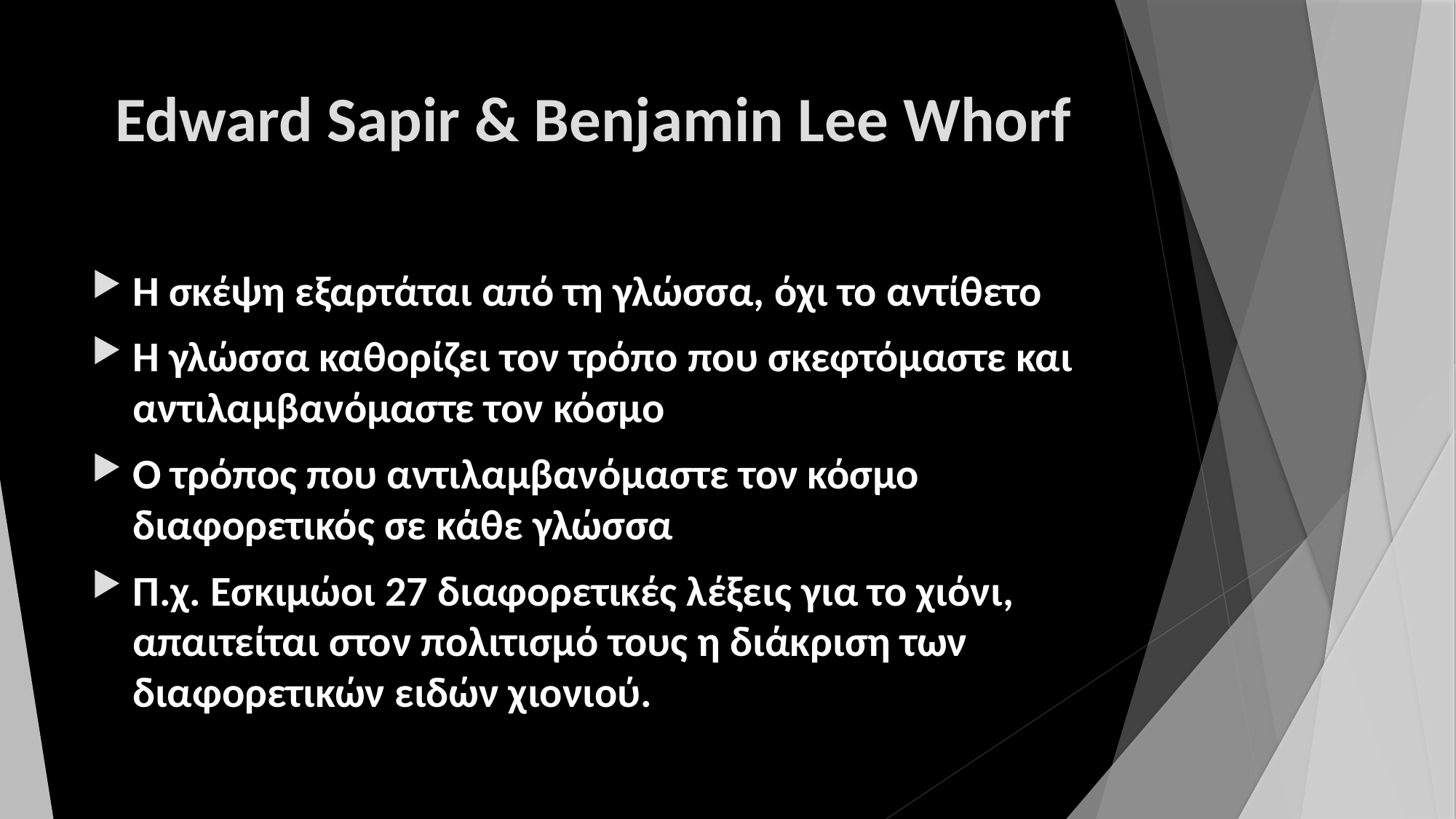

# Edward Sapir & Benjamin Lee Whorf
H σκέψη εξαρτάται από τη γλώσσα, όχι το αντίθετο
Η γλώσσα καθορίζει τον τρόπο που σκεφτόμαστε και αντιλαμβανόμαστε τον κόσμο
Ο τρόπος που αντιλαμβανόμαστε τον κόσμο διαφορετικός σε κάθε γλώσσα
Π.χ. Εσκιμώοι 27 διαφορετικές λέξεις για το χιόνι, απαιτείται στον πολιτισμό τους η διάκριση των διαφορετικών ειδών χιονιού.